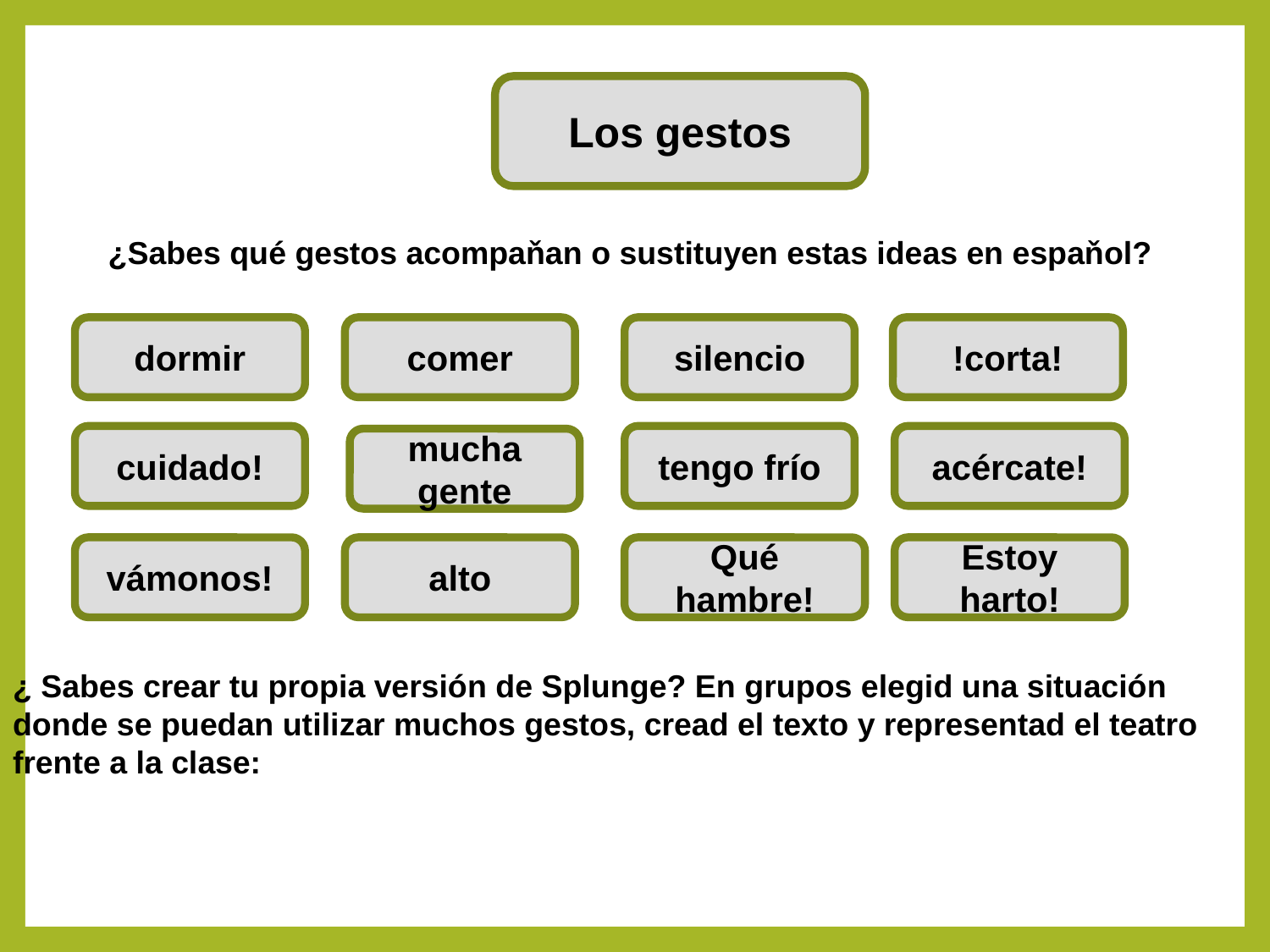

Los gestos
¿Sabes qué gestos acompaňan o sustituyen estas ideas en espaňol?
dormir
comer
silencio
!corta!
cuidado!
tengo frío
acércate!
mucha gente
vámonos!
alto
Qué hambre!
Estoy harto!
¿ Sabes crear tu propia versión de Splunge? En grupos elegid una situación
donde se puedan utilizar muchos gestos, cread el texto y representad el teatro
frente a la clase: